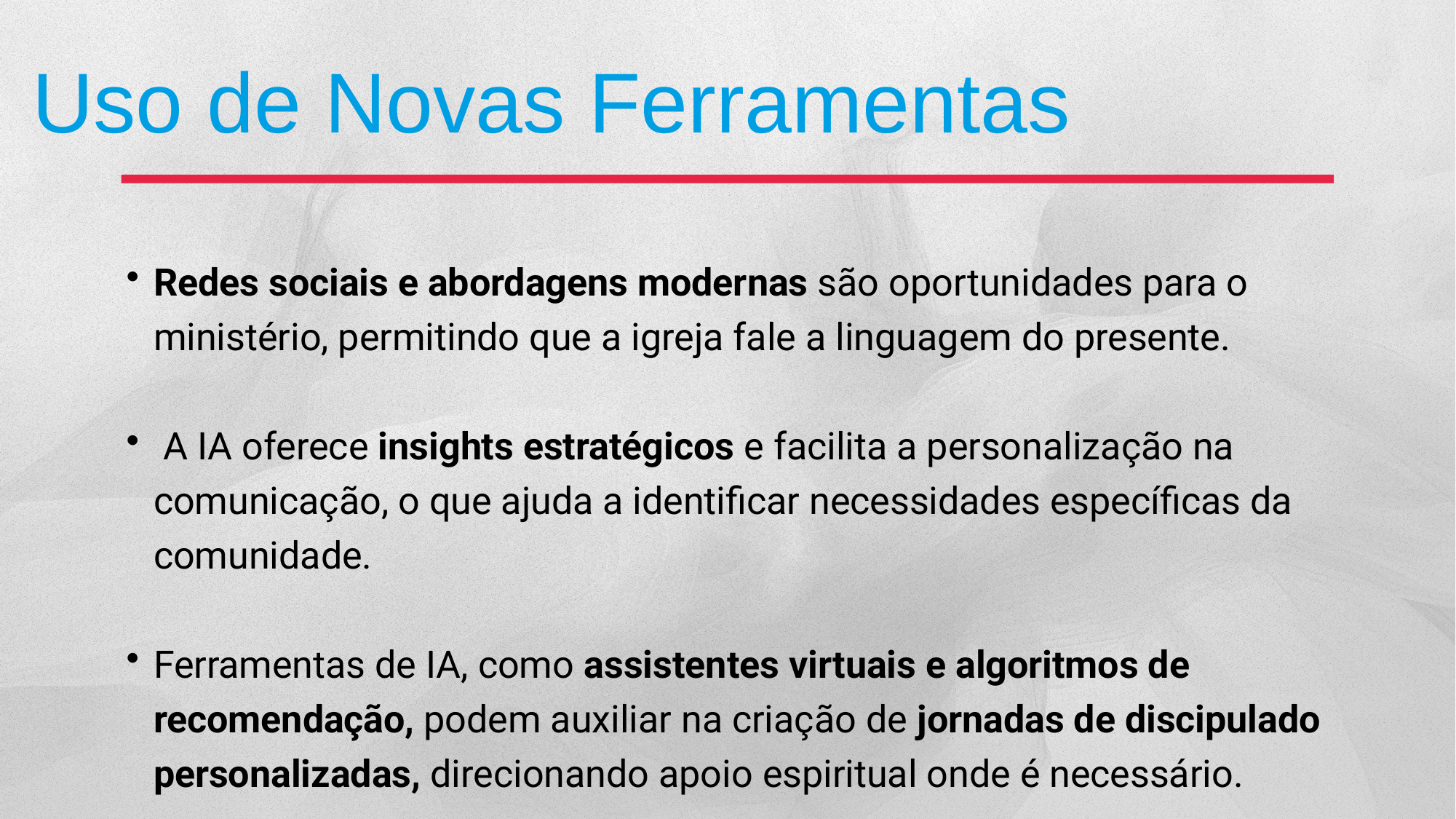

Uso de Novas Ferramentas
Redes sociais e abordagens modernas são oportunidades para o ministério, permitindo que a igreja fale a linguagem do presente.

 A IA oferece insights estratégicos e facilita a personalização na comunicação, o que ajuda a identificar necessidades específicas da comunidade.

Ferramentas de IA, como assistentes virtuais e algoritmos de recomendação, podem auxiliar na criação de jornadas de discipulado personalizadas, direcionando apoio espiritual onde é necessário.